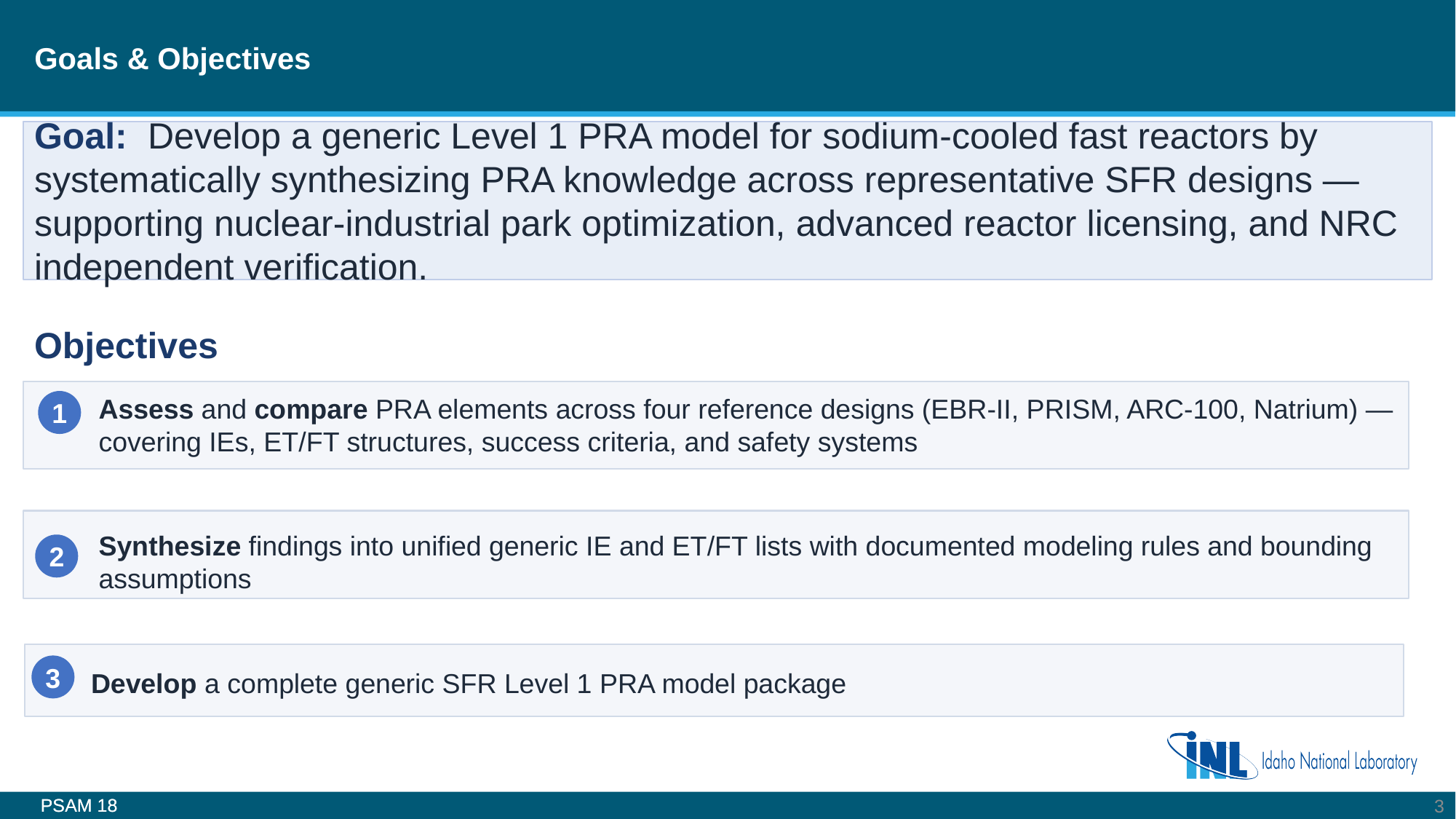

# Goals & Objectives

Goal:  Develop a generic Level 1 PRA model for sodium-cooled fast reactors by systematically synthesizing PRA knowledge across representative SFR designs — supporting nuclear-industrial park optimization, advanced reactor licensing, and NRC independent verification.
Objectives

Assess and compare PRA elements across four reference designs (EBR-II, PRISM, ARC-100, Natrium) — covering IEs, ET/FT structures, success criteria, and safety systems

1

Synthesize findings into unified generic IE and ET/FT lists with documented modeling rules and bounding assumptions

2

Develop a complete generic SFR Level 1 PRA model package

3
3